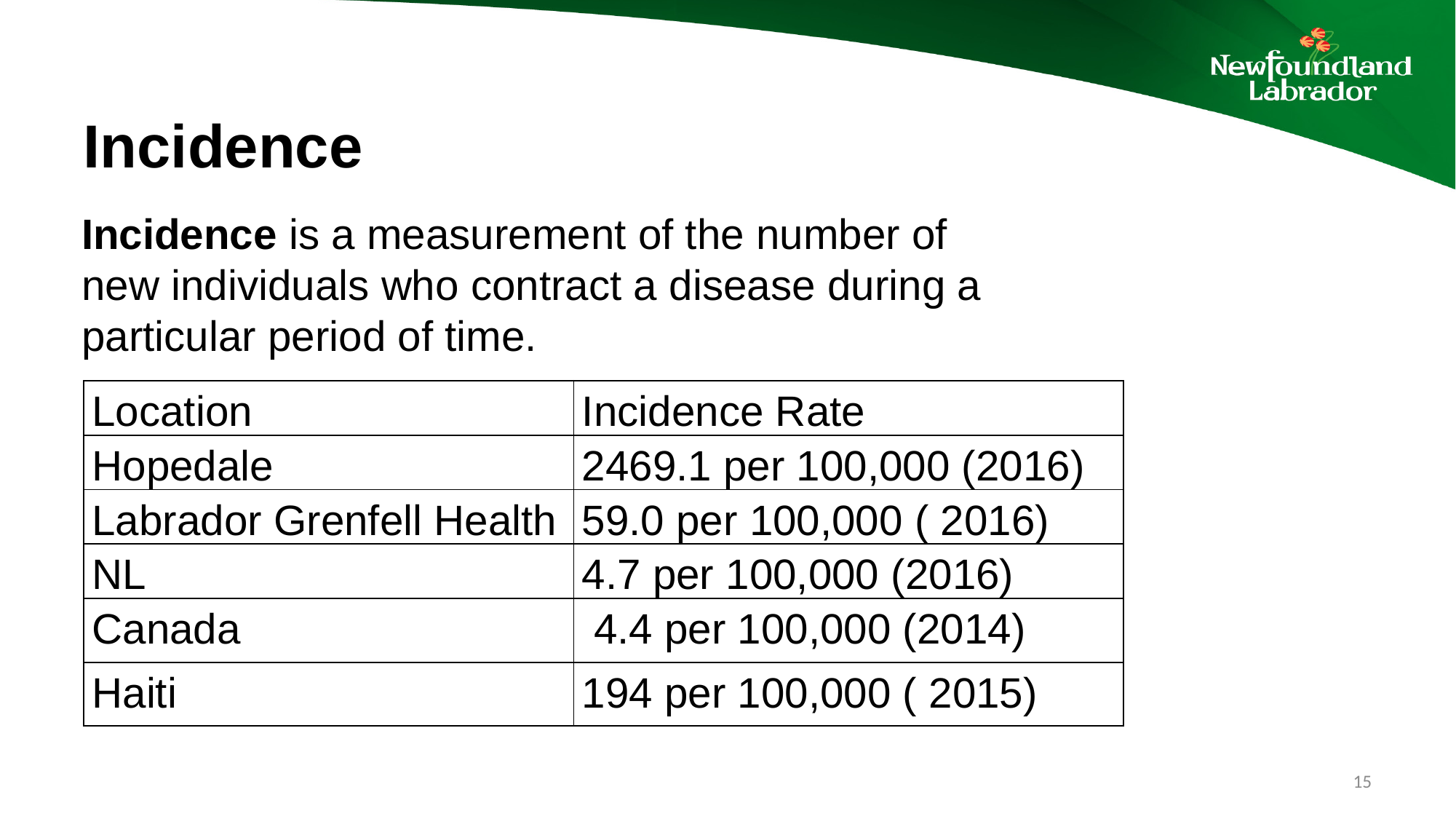

# Incidence
Incidence is a measurement of the number of new individuals who contract a disease during a particular period of time.
| Location | Incidence Rate |
| --- | --- |
| Hopedale | 2469.1 per 100,000 (2016) |
| Labrador Grenfell Health | 59.0 per 100,000 ( 2016) |
| NL | 4.7 per 100,000 (2016) |
| Canada | 4.4 per 100,000 (2014) |
| Haiti | 194 per 100,000 ( 2015) |
15